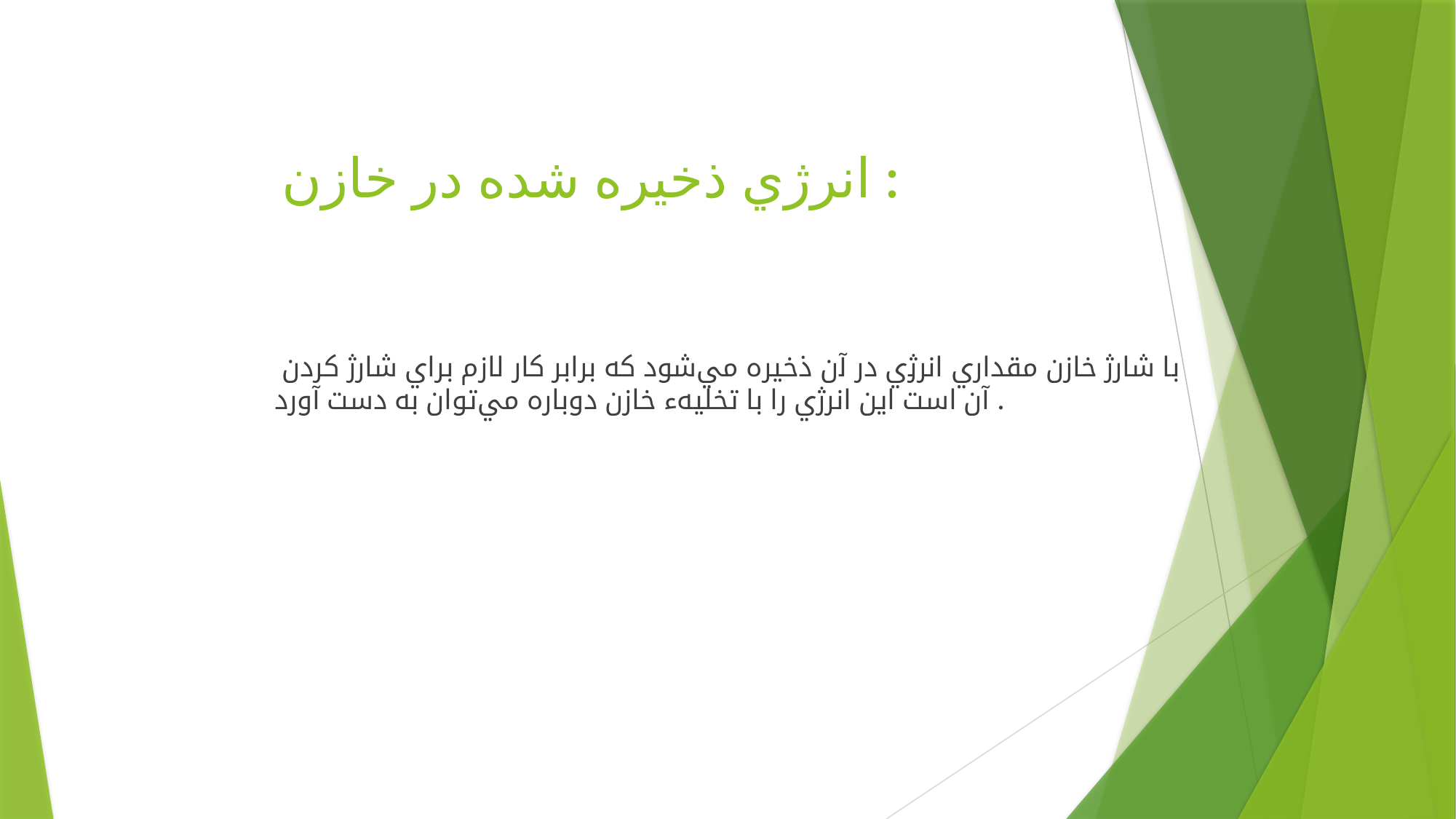

# انرژي ذخيره شده در خازن :
 با شارژ خازن مقداري انرژي در آن ذخيره مي‌شود كه برابر كار لازم براي شارژ كردن آن است اين انرژي را با تخليهء خازن دوباره مي‌توان به دست آورد .